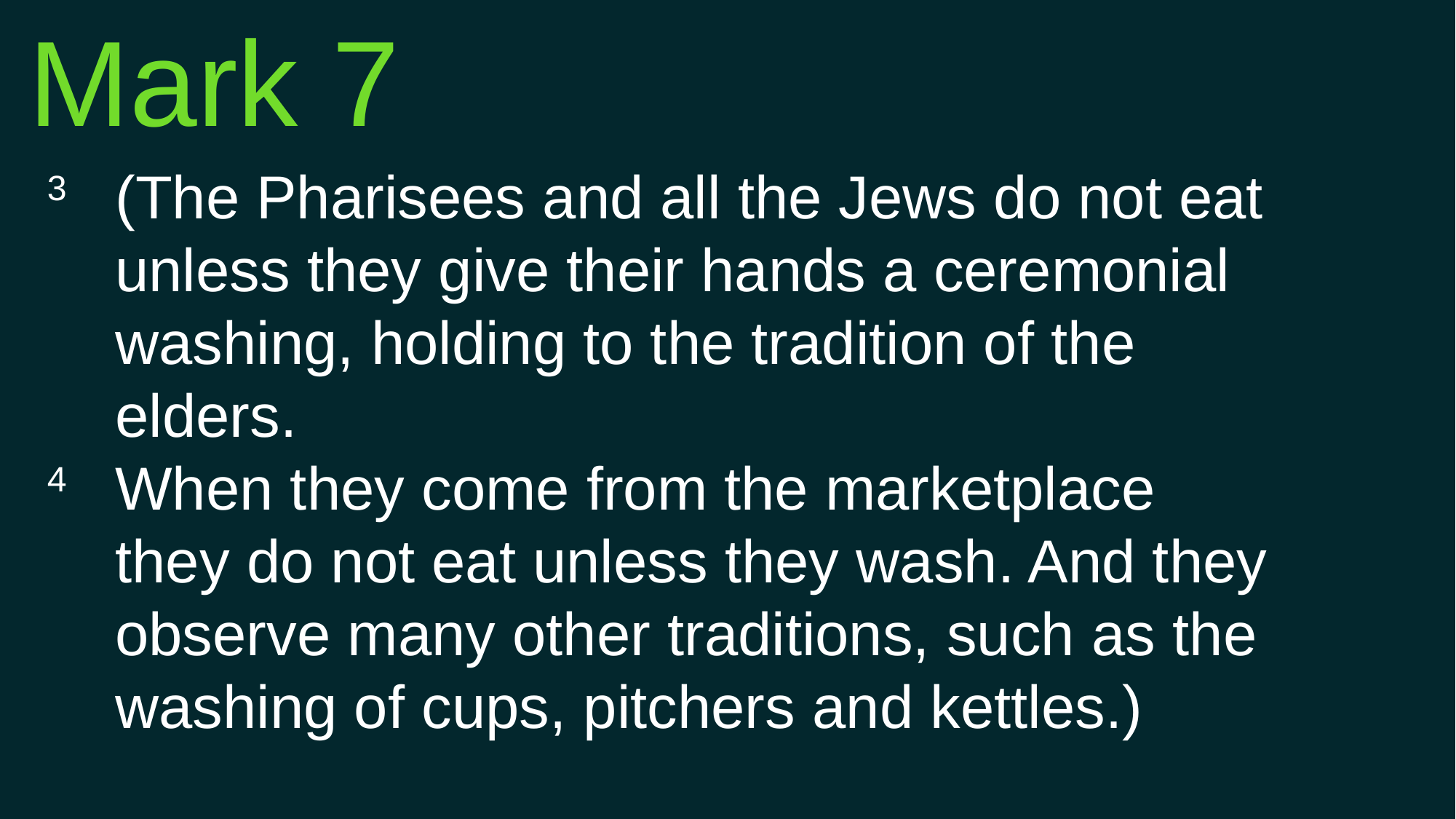

Mark 7
3 	(The Pharisees and all the Jews do not eat unless they give their hands a ceremonial washing, holding to the tradition of the elders.
4 	When they come from the marketplace they do not eat unless they wash. And they observe many other traditions, such as the washing of cups, pitchers and kettles.)